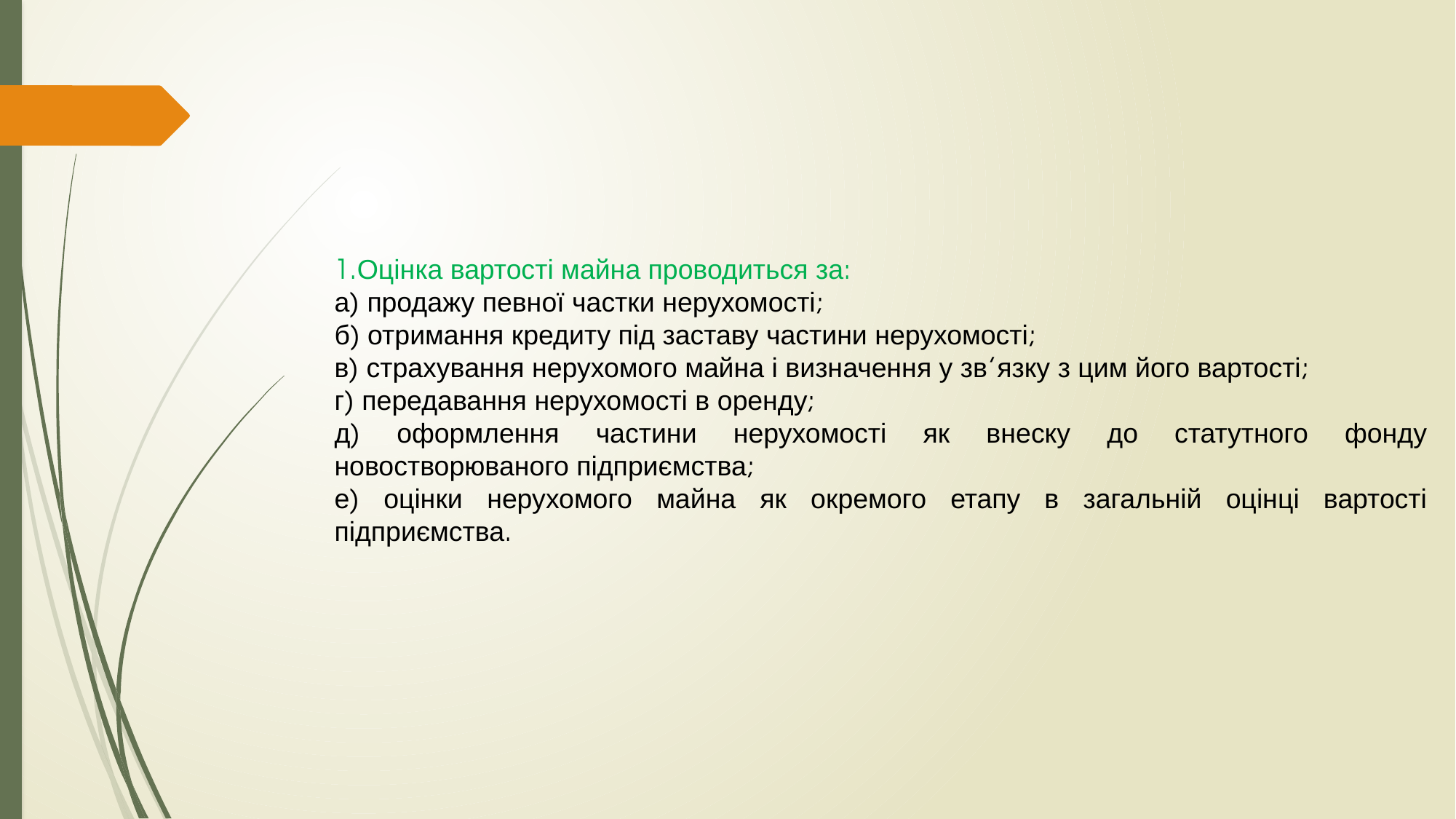

#

1.Оцінка вартості майна проводиться за:
а) продажу певної частки нерухомості;
б) отримання кредиту під заставу частини нерухомості;
в) страхування нерухомого майна і визначення у зв’язку з цим його вартості;
г) передавання нерухомості в оренду;
д) оформлення частини нерухомості як внеску до статутного фонду новостворюваного підприємства;
е) оцінки нерухомого майна як окремого етапу в загальній оцінці вартості підприємства.